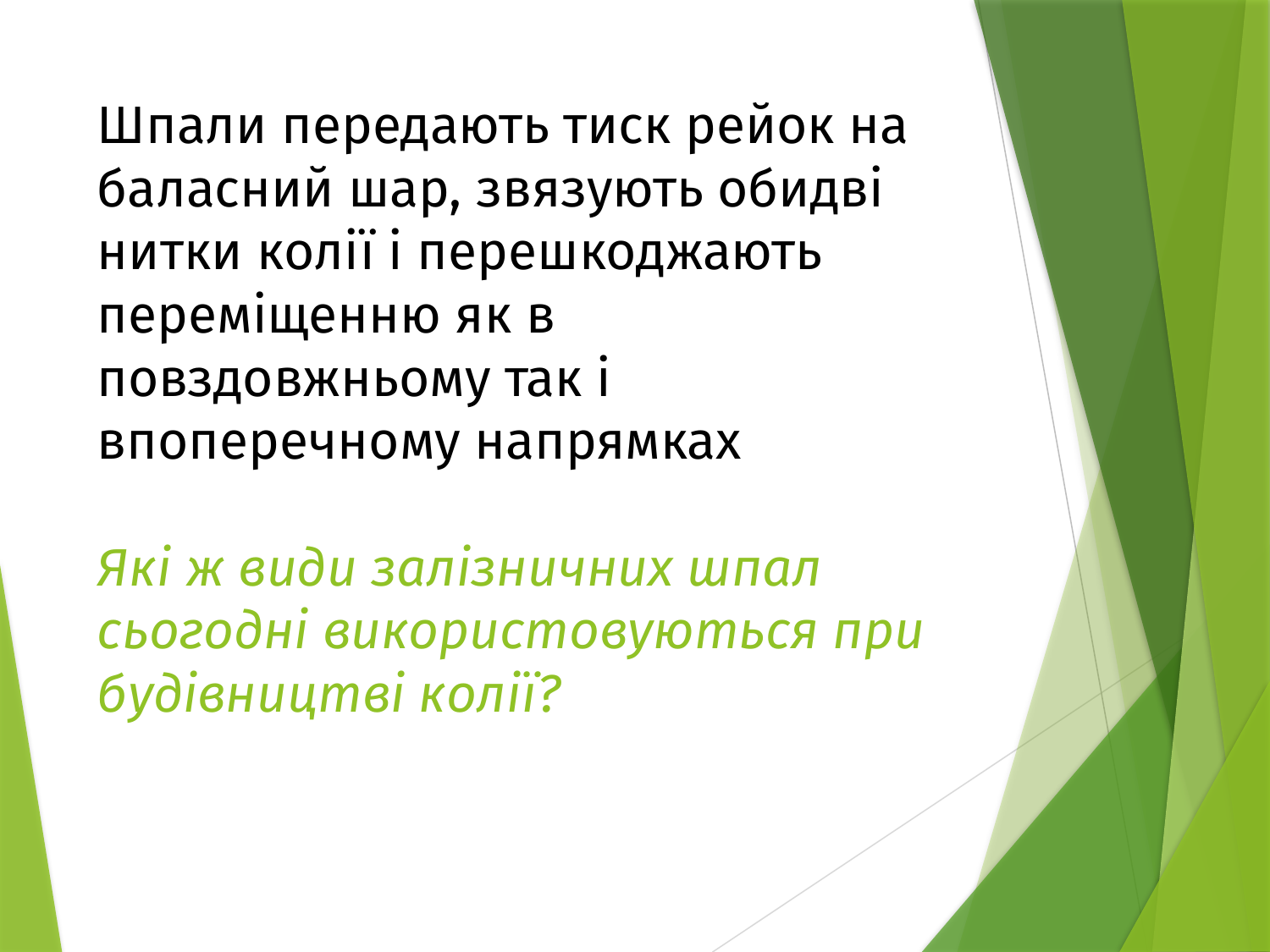

# Шпали передають тиск рейок на баласний шар, звязують обидві нитки колії і перешкоджають переміщенню як в повздовжньому так і впоперечному напрямках Які ж види залізничних шпал сьогодні використовуються при будівництві колії?